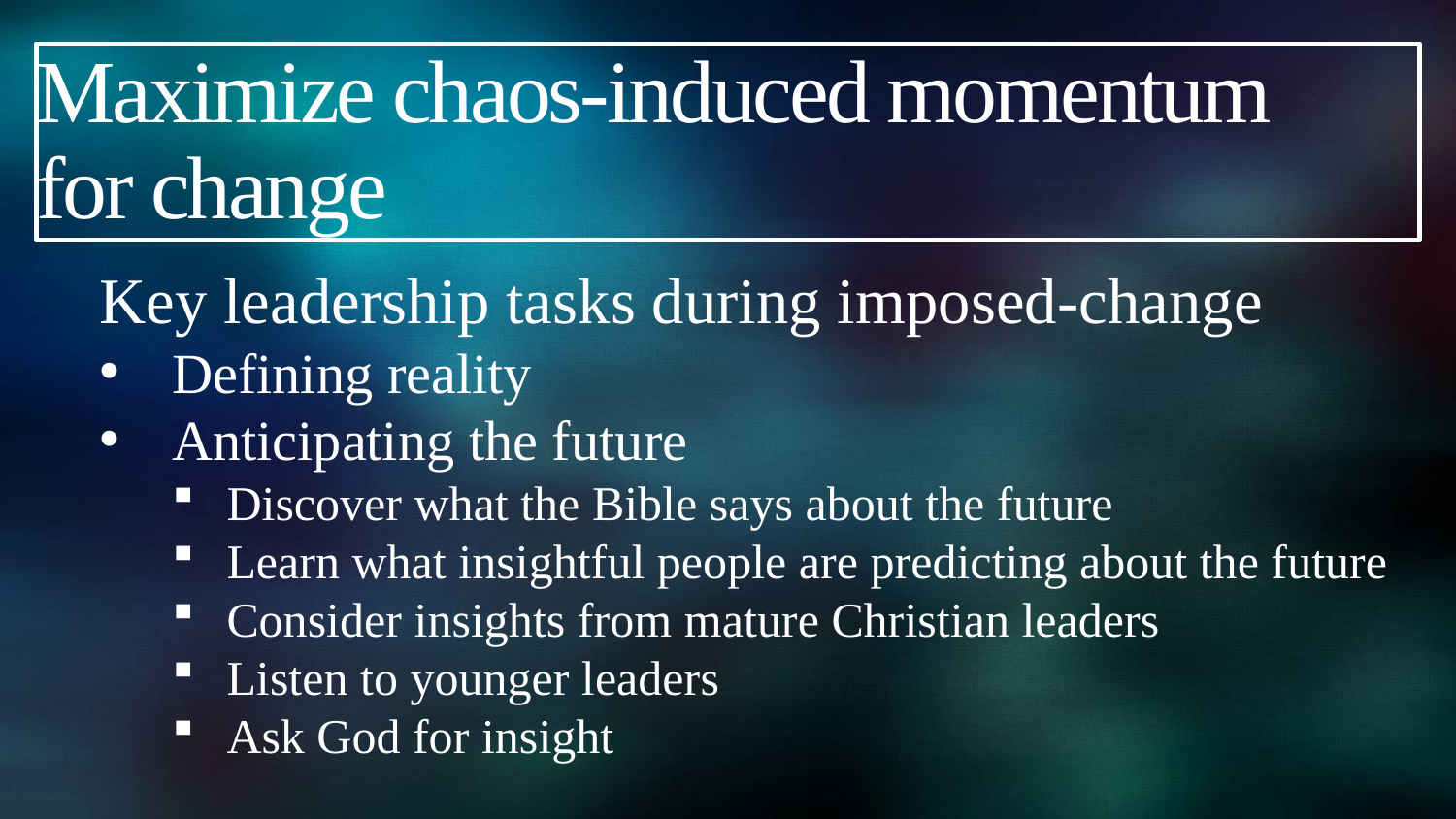

# Maximize chaos-induced momentum    for change
Key leadership tasks during imposed-change
Defining reality
Anticipating the future
Discover what the Bible says about the future
Learn what insightful people are predicting about the future
Consider insights from mature Christian leaders
Listen to younger leaders
Ask God for insight